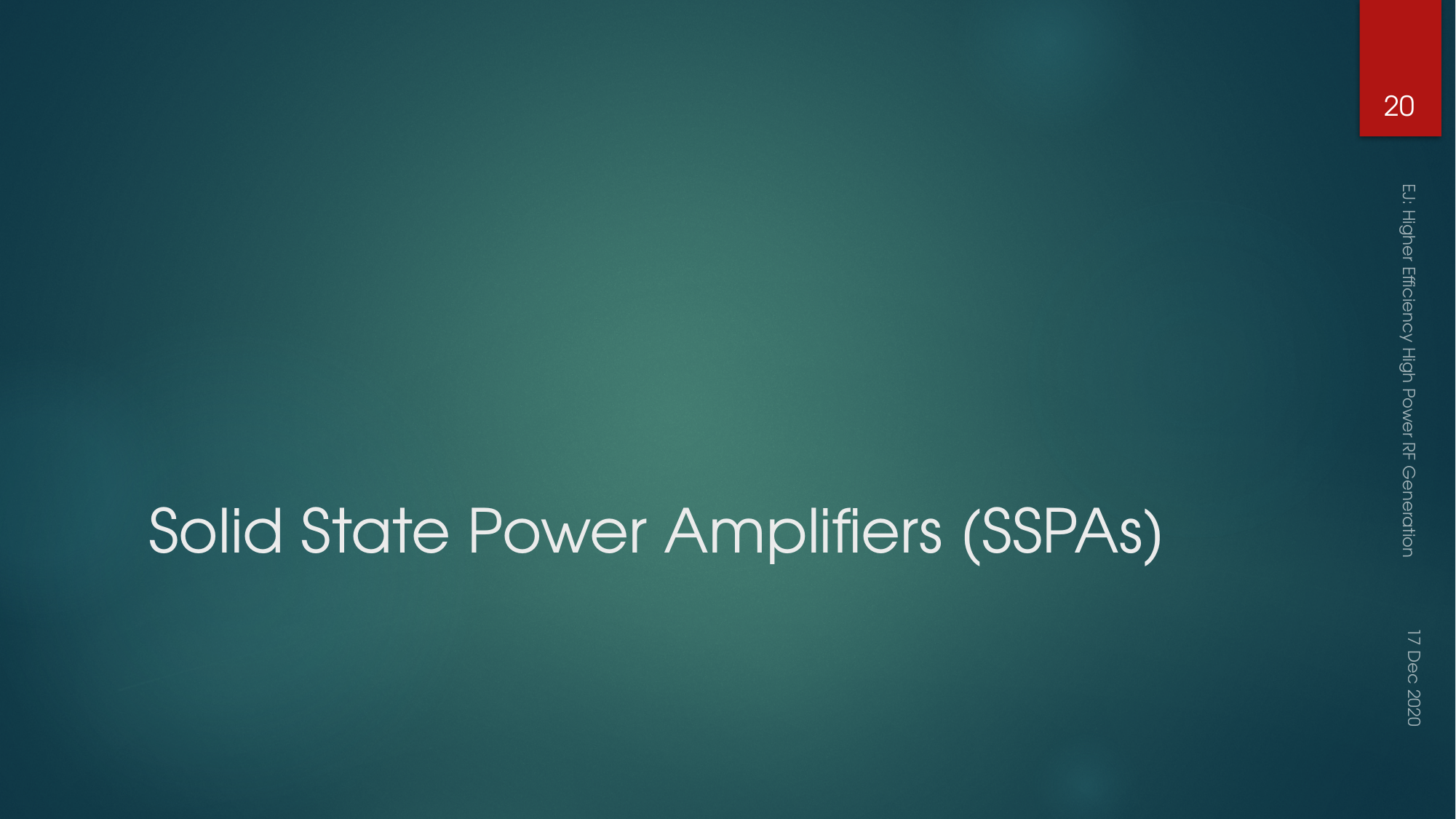

20
# Solid State Power Amplifiers (SSPAs)
EJ: Higher Efficiency High Power RF Generation

17 Dec 2020